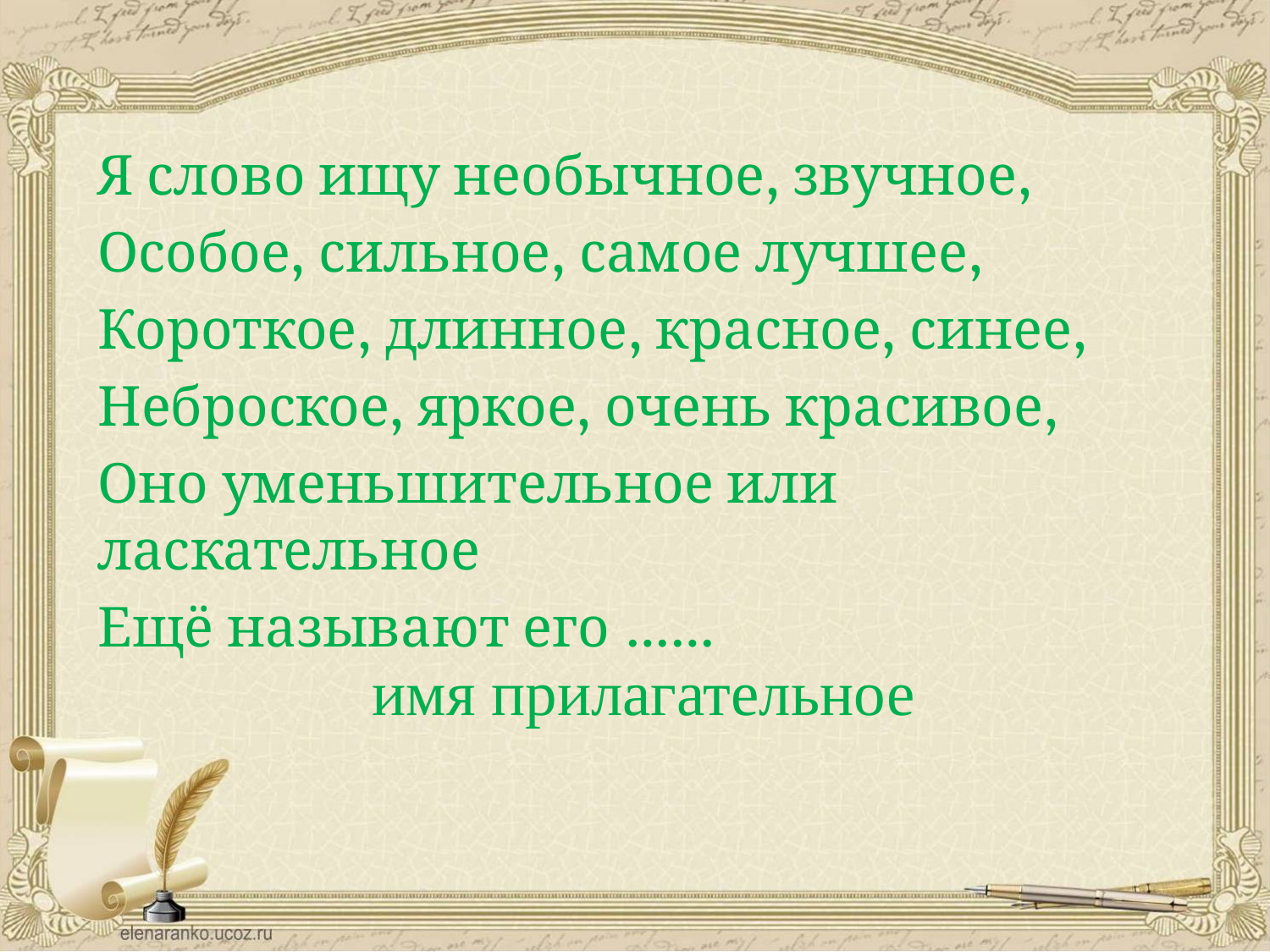

#

Я слово ищу необычное, звучное,
Особое, сильное, самое лучшее,
Короткое, длинное, красное, синее,
Неброское, яркое, очень красивое,
Оно уменьшительное или ласкательное
Ещё называют его ……

имя прилагательное